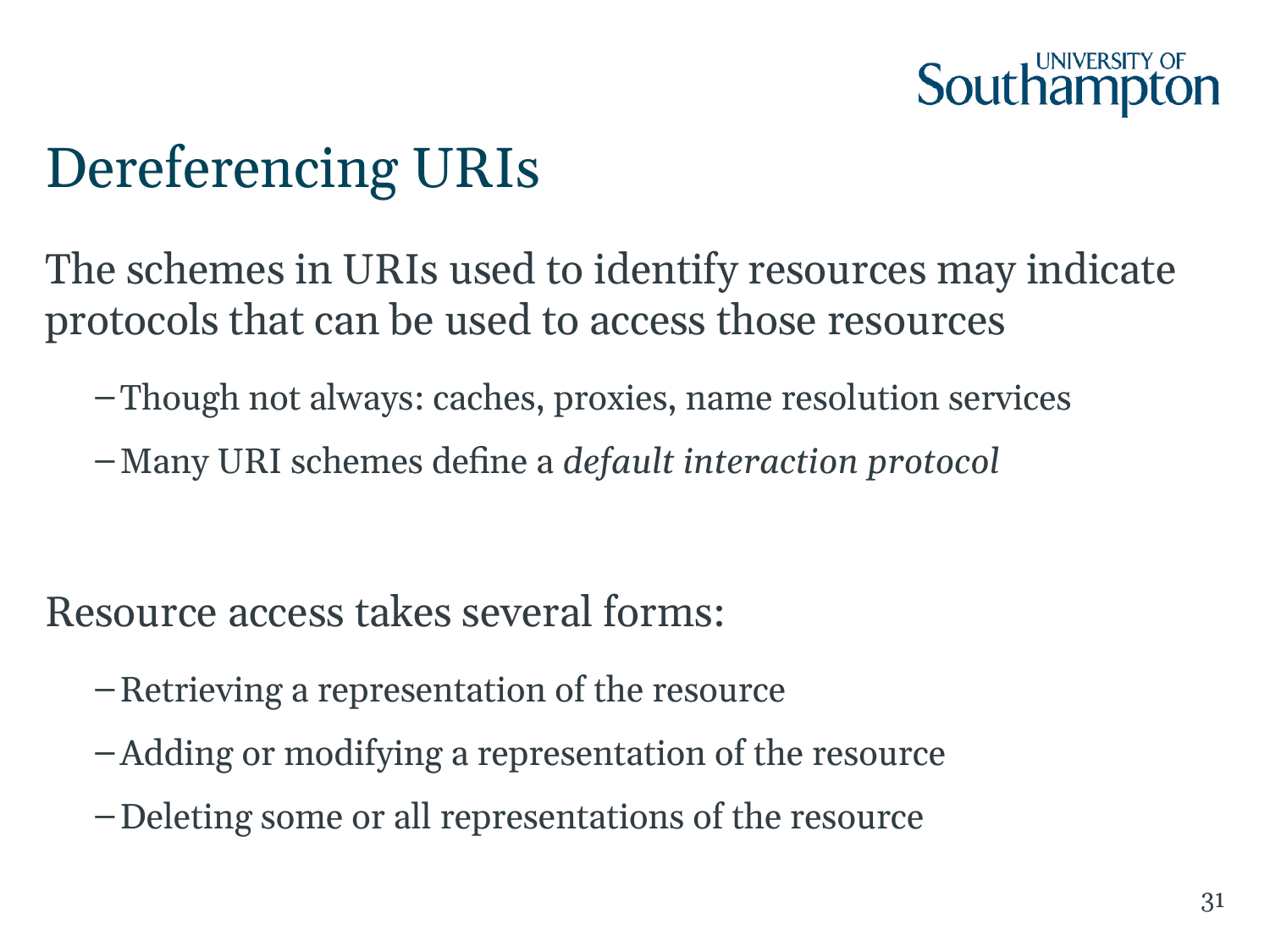

# Dereferencing URIs
The schemes in URIs used to identify resources may indicate protocols that can be used to access those resources
Though not always: caches, proxies, name resolution services
Many URI schemes define a default interaction protocol

Resource access takes several forms:
Retrieving a representation of the resource
Adding or modifying a representation of the resource
Deleting some or all representations of the resource
31